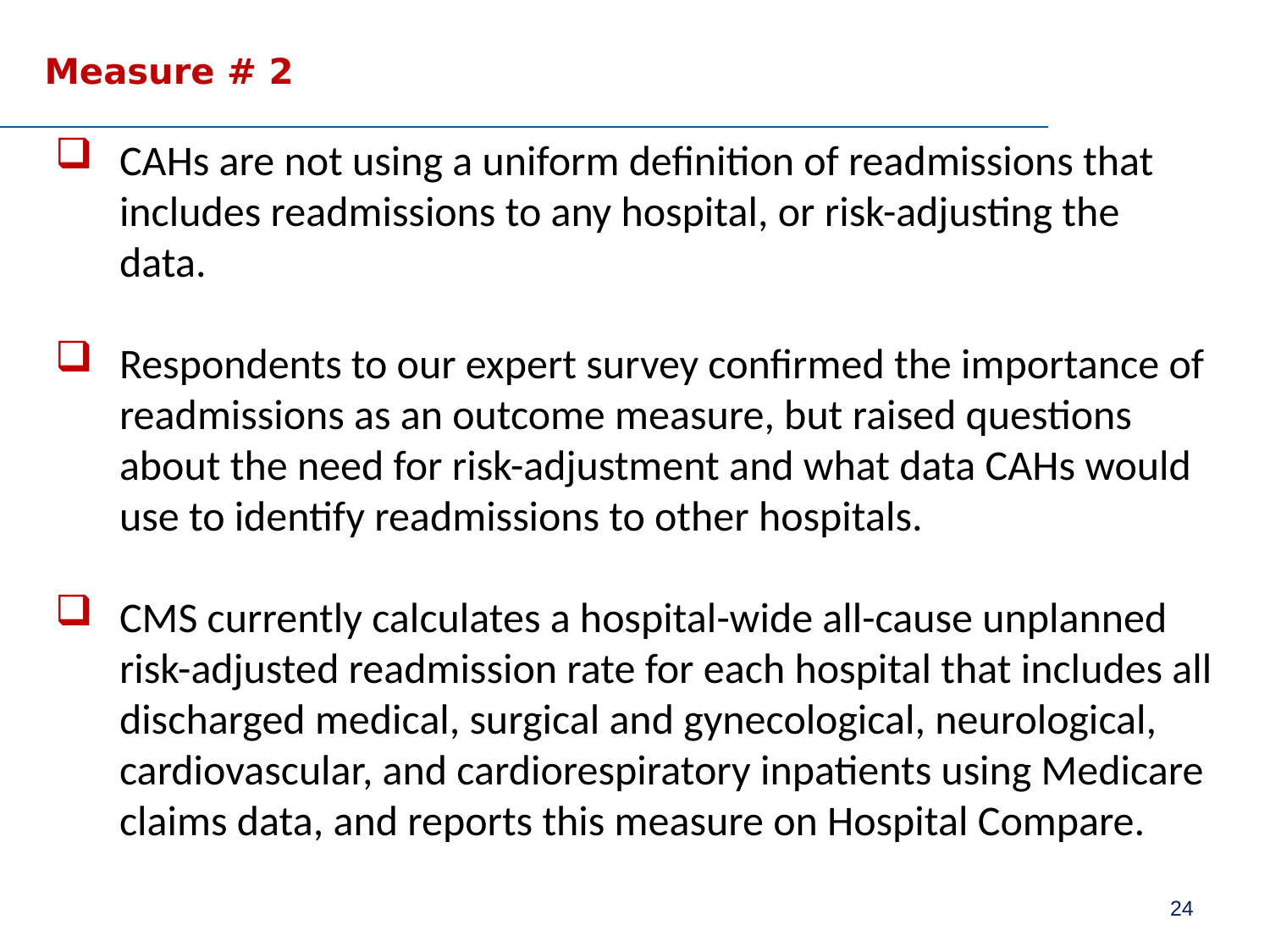

# Measure # 2
CAHs are not using a uniform definition of readmissions that includes readmissions to any hospital, or risk-adjusting the data.

Respondents to our expert survey confirmed the importance of readmissions as an outcome measure, but raised questions about the need for risk-adjustment and what data CAHs would use to identify readmissions to other hospitals.

CMS currently calculates a hospital-wide all-cause unplanned risk-adjusted readmission rate for each hospital that includes all discharged medical, surgical and gynecological, neurological, cardiovascular, and cardiorespiratory inpatients using Medicare claims data, and reports this measure on Hospital Compare.

24